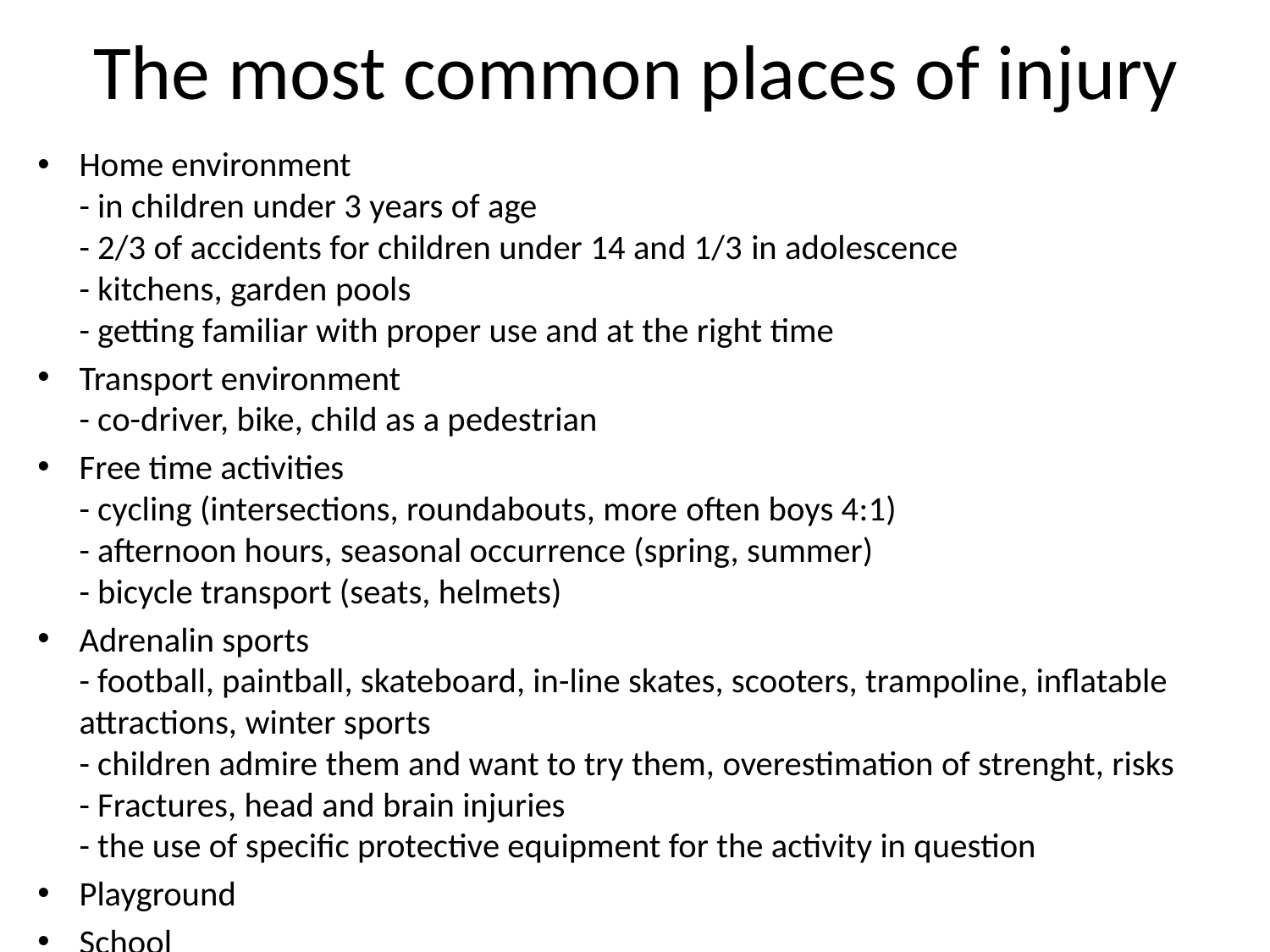

# The most common places of injury
Home environment
- in children under 3 years of age
- 2/3 of accidents for children under 14 and 1/3 in adolescence
- kitchens, garden pools
- getting familiar with proper use and at the right time
Transport environment
- co-driver, bike, child as a pedestrian
Free time activities
- cycling (intersections, roundabouts, more often boys 4:1)
- afternoon hours, seasonal occurrence (spring, summer)
- bicycle transport (seats, helmets)
Adrenalin sports
- football, paintball, skateboard, in-line skates, scooters, trampoline, inflatable attractions, winter sports
- children admire them and want to try them, overestimation of strenght, risks
- Fractures, head and brain injuries
- the use of specific protective equipment for the activity in question
Playground
School